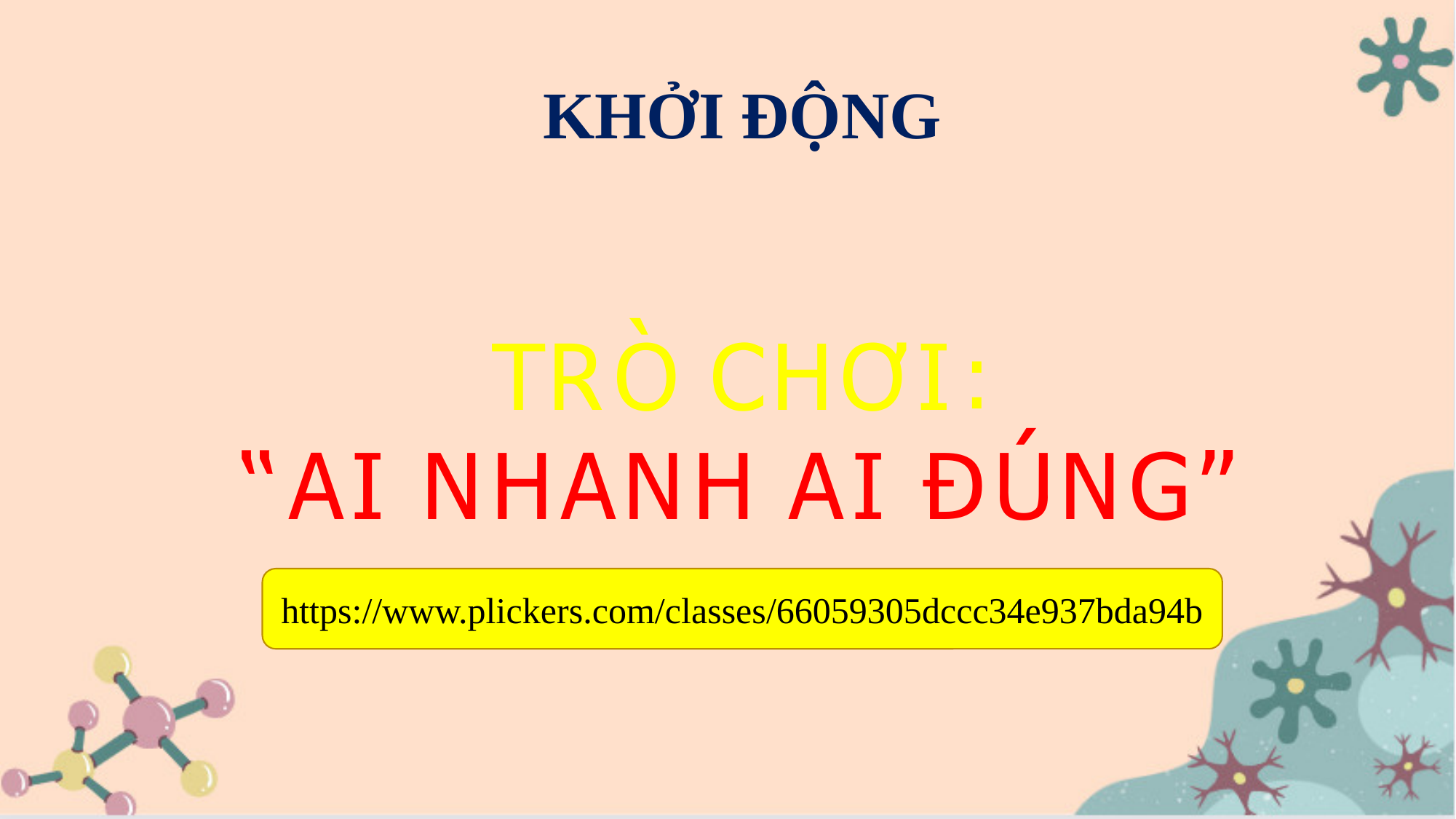

KHỞI ĐỘNG
TRÒ CHƠI:
“AI NHANH AI ĐÚNG”
https://www.plickers.com/classes/66059305dccc34e937bda94b